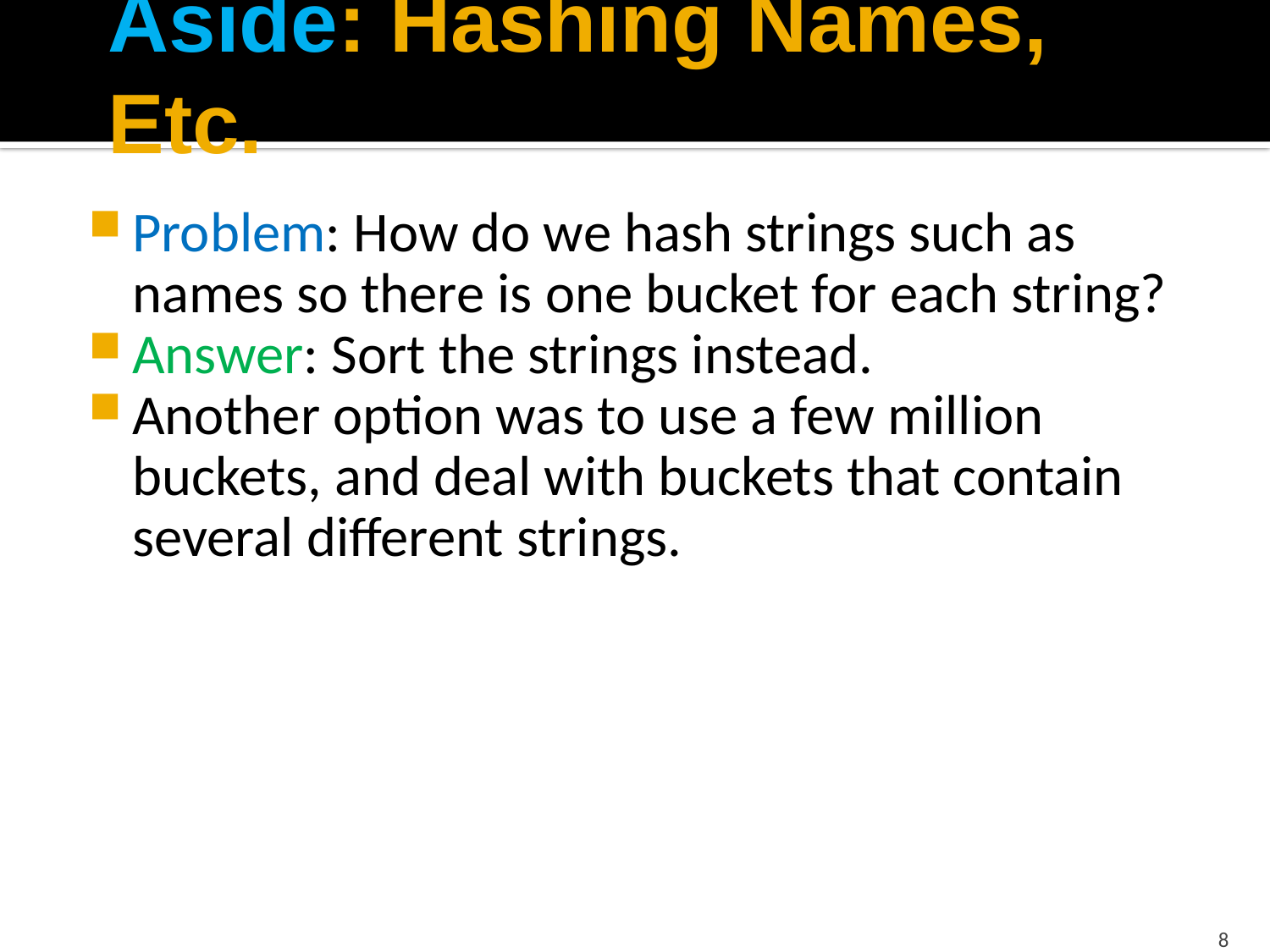

# Aside: Hashing Names, Etc.
Problem: How do we hash strings such as names so there is one bucket for each string?
Answer: Sort the strings instead.
Another option was to use a few million buckets, and deal with buckets that contain several different strings.
8